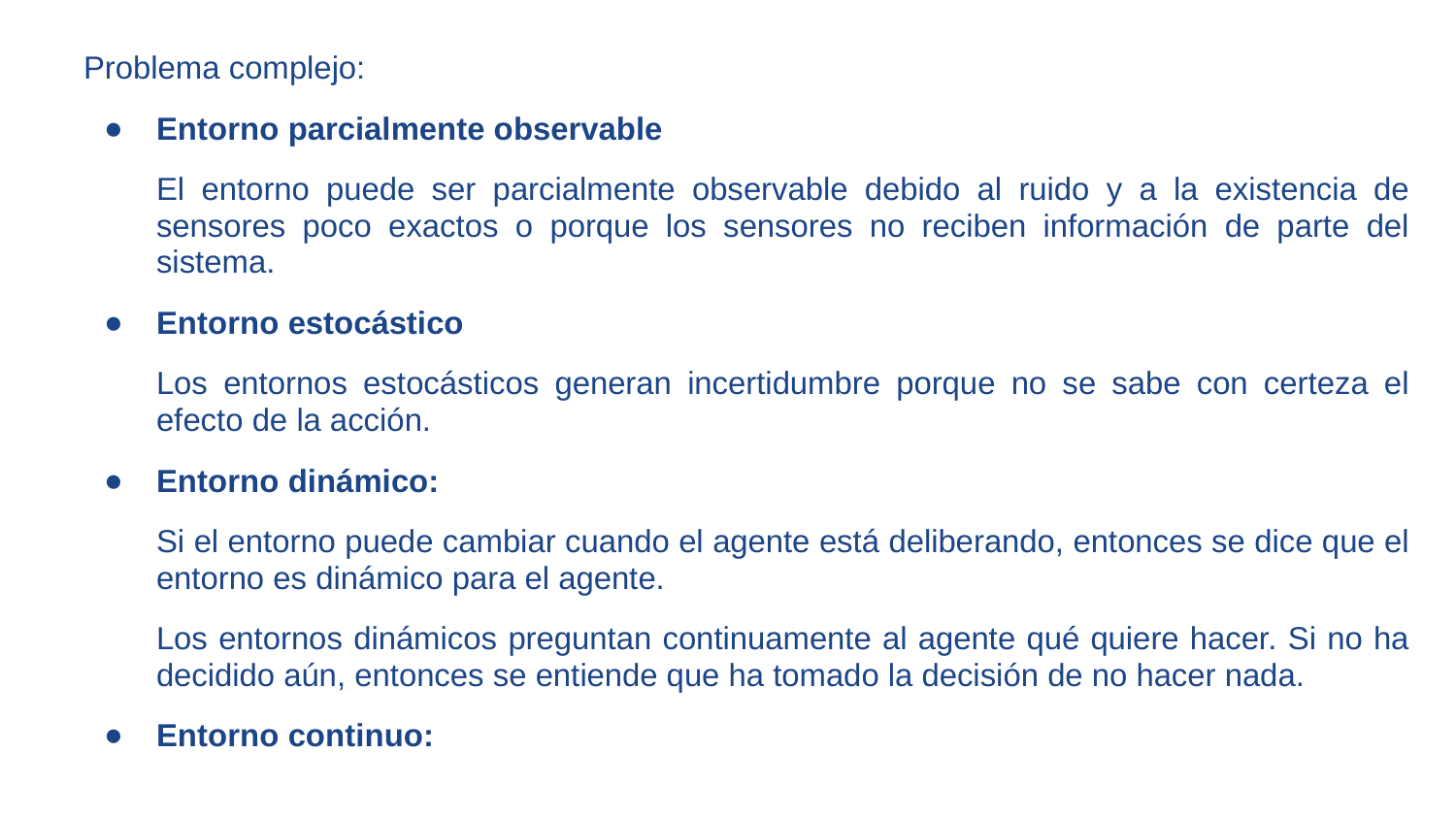

Problema complejo:
Entorno parcialmente observable
El entorno puede ser parcialmente observable debido al ruido y a la existencia de sensores poco exactos o porque los sensores no reciben información de parte del sistema.
Entorno estocástico
Los entornos estocásticos generan incertidumbre porque no se sabe con certeza el efecto de la acción.
Entorno dinámico:
Si el entorno puede cambiar cuando el agente está deliberando, entonces se dice que el entorno es dinámico para el agente.
Los entornos dinámicos preguntan continuamente al agente qué quiere hacer. Si no ha decidido aún, entonces se entiende que ha tomado la decisión de no hacer nada.
Entorno continuo: